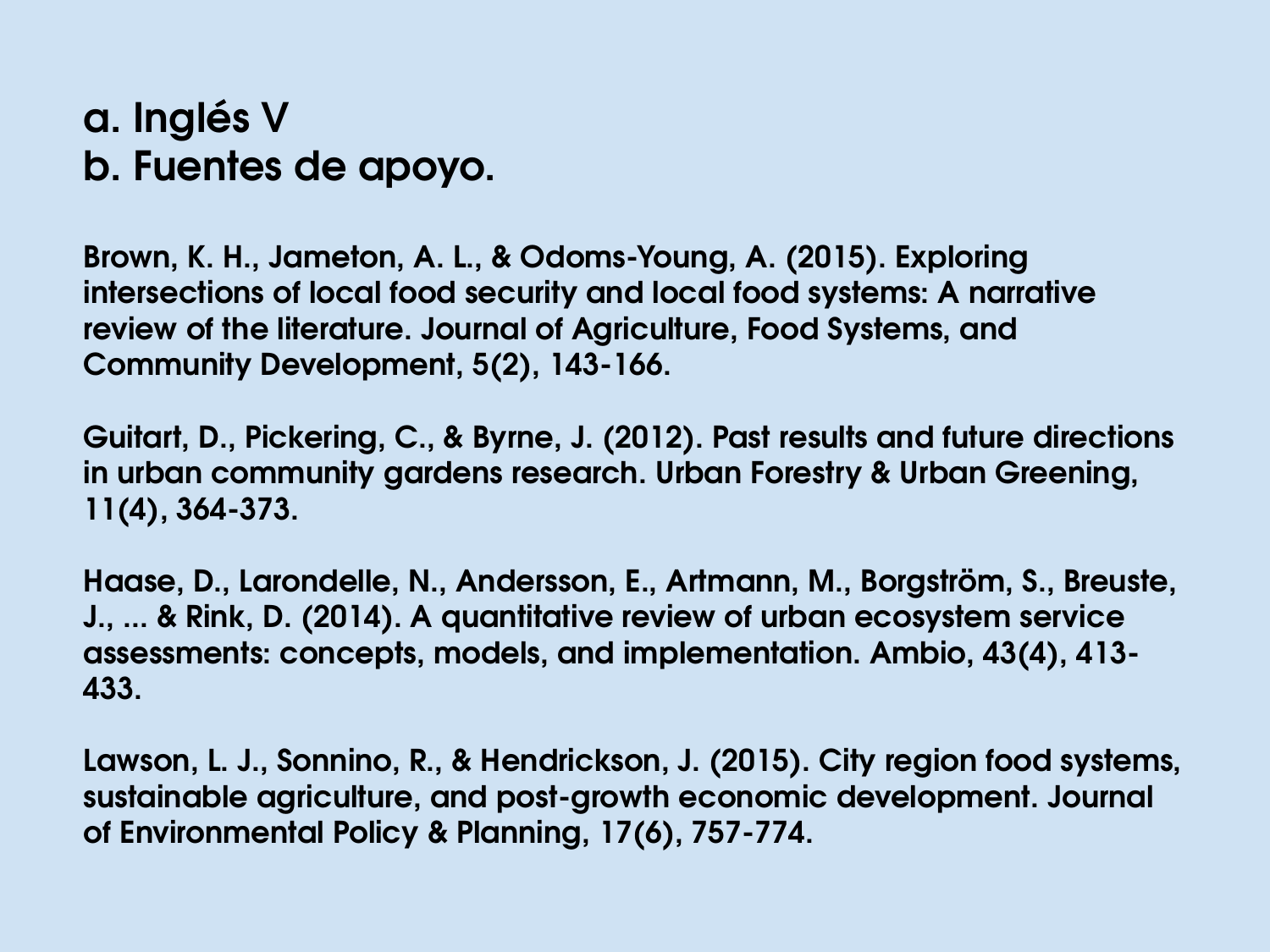

a. Inglés V
b. Fuentes de apoyo.

Brown, K. H., Jameton, A. L., & Odoms-Young, A. (2015). Exploring intersections of local food security and local food systems: A narrative review of the literature. Journal of Agriculture, Food Systems, and Community Development, 5(2), 143-166.

Guitart, D., Pickering, C., & Byrne, J. (2012). Past results and future directions in urban community gardens research. Urban Forestry & Urban Greening, 11(4), 364-373.

Haase, D., Larondelle, N., Andersson, E., Artmann, M., Borgström, S., Breuste, J., ... & Rink, D. (2014). A quantitative review of urban ecosystem service assessments: concepts, models, and implementation. Ambio, 43(4), 413-433.

Lawson, L. J., Sonnino, R., & Hendrickson, J. (2015). City region food systems, sustainable agriculture, and post-growth economic development. Journal of Environmental Policy & Planning, 17(6), 757-774.